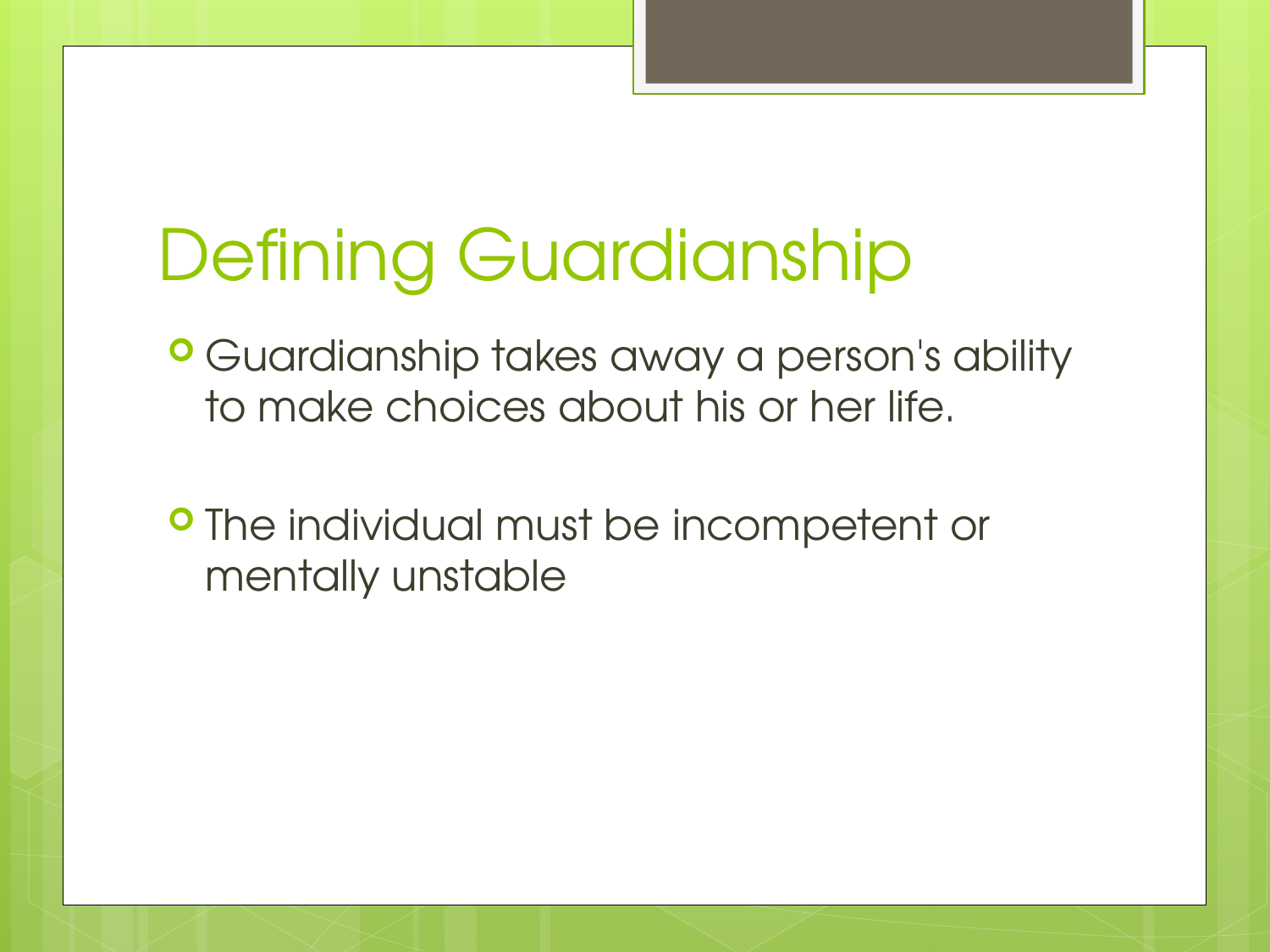

# Defining Guardianship
Guardianship takes away a person's ability to make choices about his or her life.

The individual must be incompetent or mentally unstable